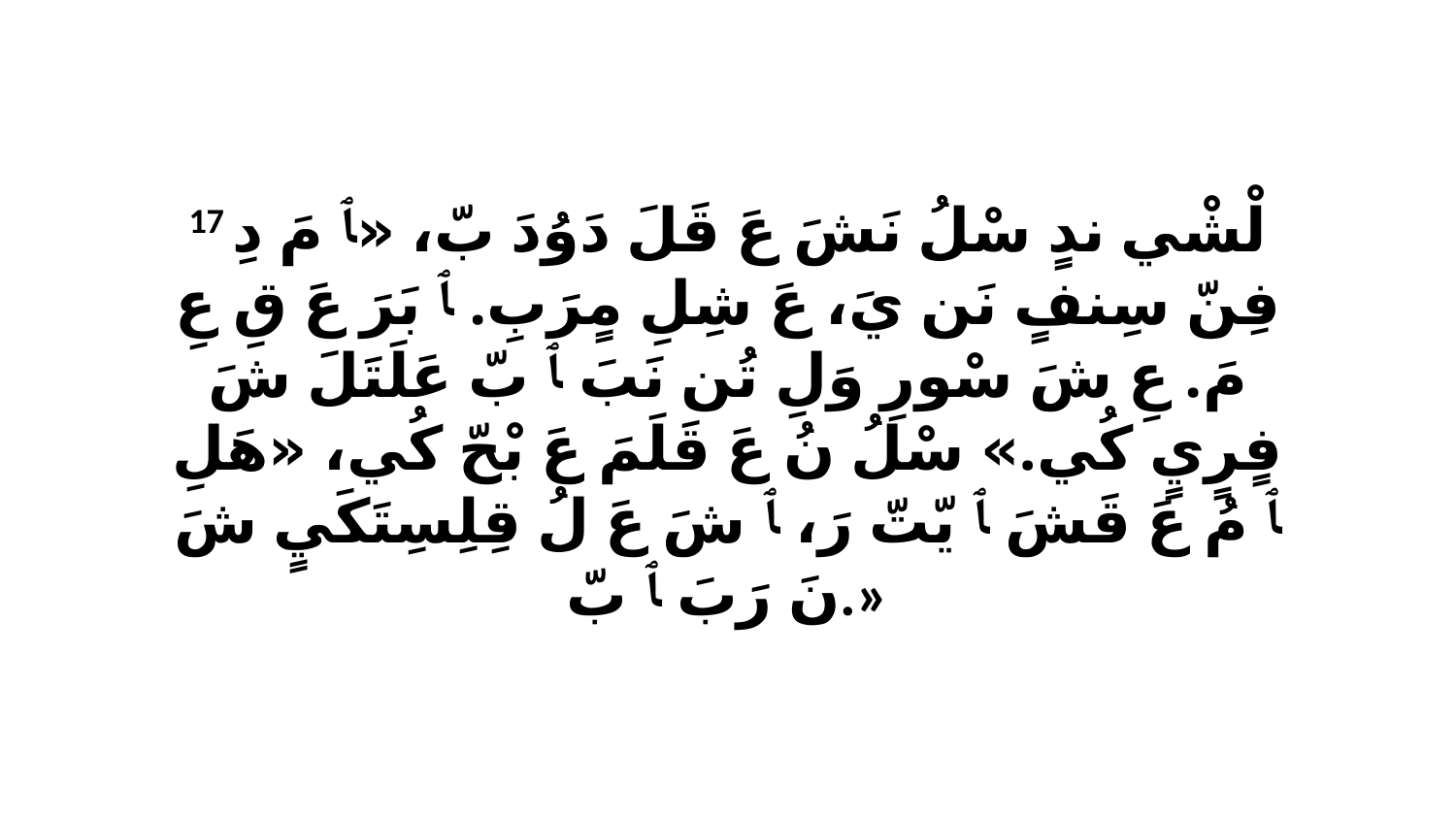

17 لْشْي ندٍ سْلُ نَشَ عَ قَلَ دَوُدَ بّ، «ﭑ مَ دِ فِنّ سِنفٍ نَن يَ، عَ شِلِ مٍرَبِ. ﭑ بَرَ عَ قِ عِ مَ. عِ شَ سْورِ وَلِ تُن نَبَ ﭑ بّ عَلَتَلَ شَ فٍرٍيٍ كُي.» سْلُ نُ عَ قَلَمَ عَ بْحّ كُي، «هَلِ ﭑ مُ عَ قَشَ ﭑ يّتّ رَ، ﭑ شَ عَ لُ قِلِسِتَكَيٍ شَ نَ رَبَ ﭑ بّ.»